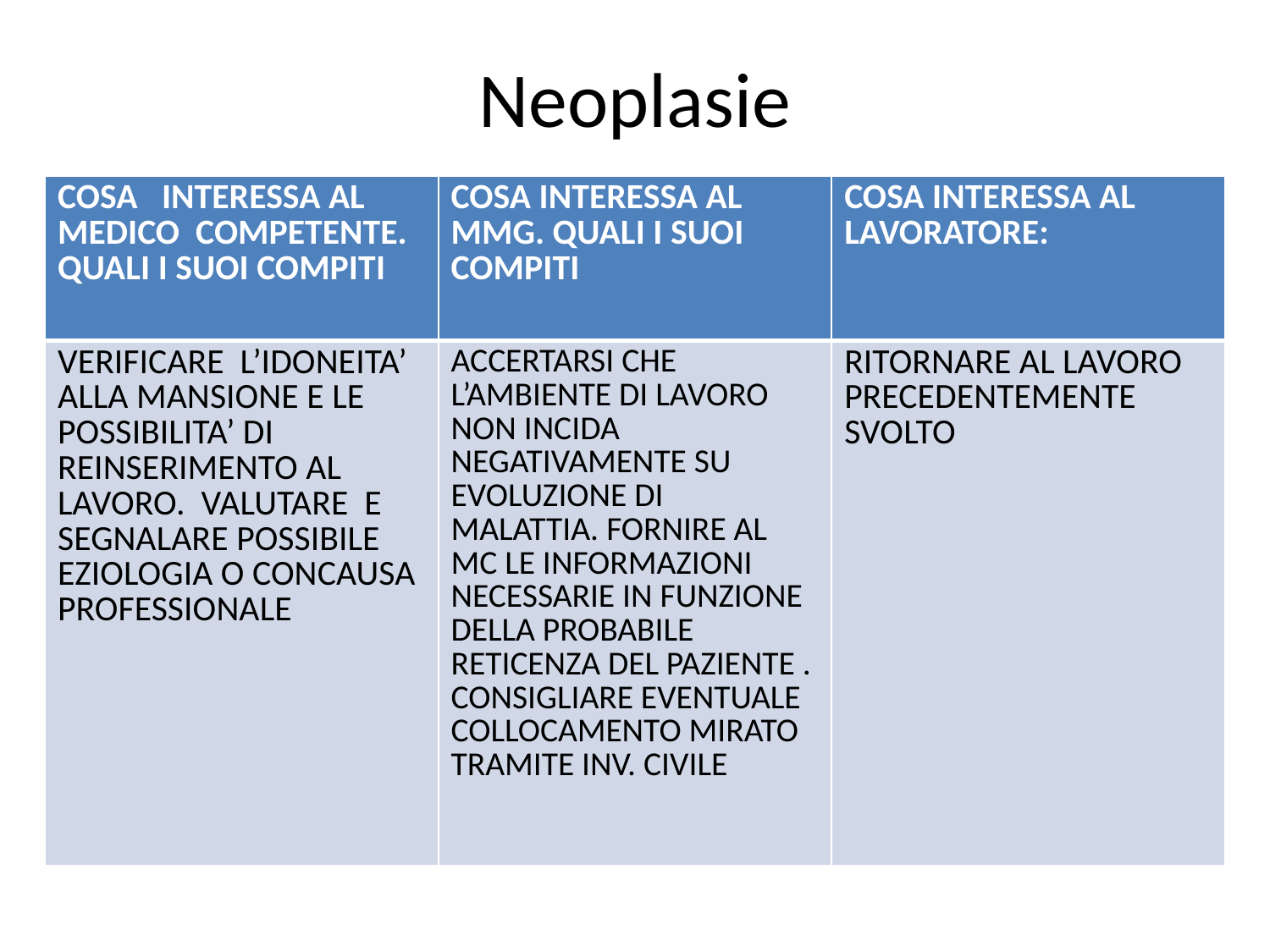

# Neoplasie
| COSA INTERESSA AL MEDICO COMPETENTE. QUALI I SUOI COMPITI | COSA INTERESSA AL MMG. QUALI I SUOI COMPITI | COSA INTERESSA AL LAVORATORE: |
| --- | --- | --- |
| VERIFICARE L’IDONEITA’ ALLA MANSIONE E LE POSSIBILITA’ DI REINSERIMENTO AL LAVORO. VALUTARE E SEGNALARE POSSIBILE EZIOLOGIA O CONCAUSA PROFESSIONALE | ACCERTARSI CHE L’AMBIENTE DI LAVORO NON INCIDA NEGATIVAMENTE SU EVOLUZIONE DI MALATTIA. FORNIRE AL MC LE INFORMAZIONI NECESSARIE IN FUNZIONE DELLA PROBABILE RETICENZA DEL PAZIENTE . CONSIGLIARE EVENTUALE COLLOCAMENTO MIRATO TRAMITE INV. CIVILE | RITORNARE AL LAVORO PRECEDENTEMENTE SVOLTO |